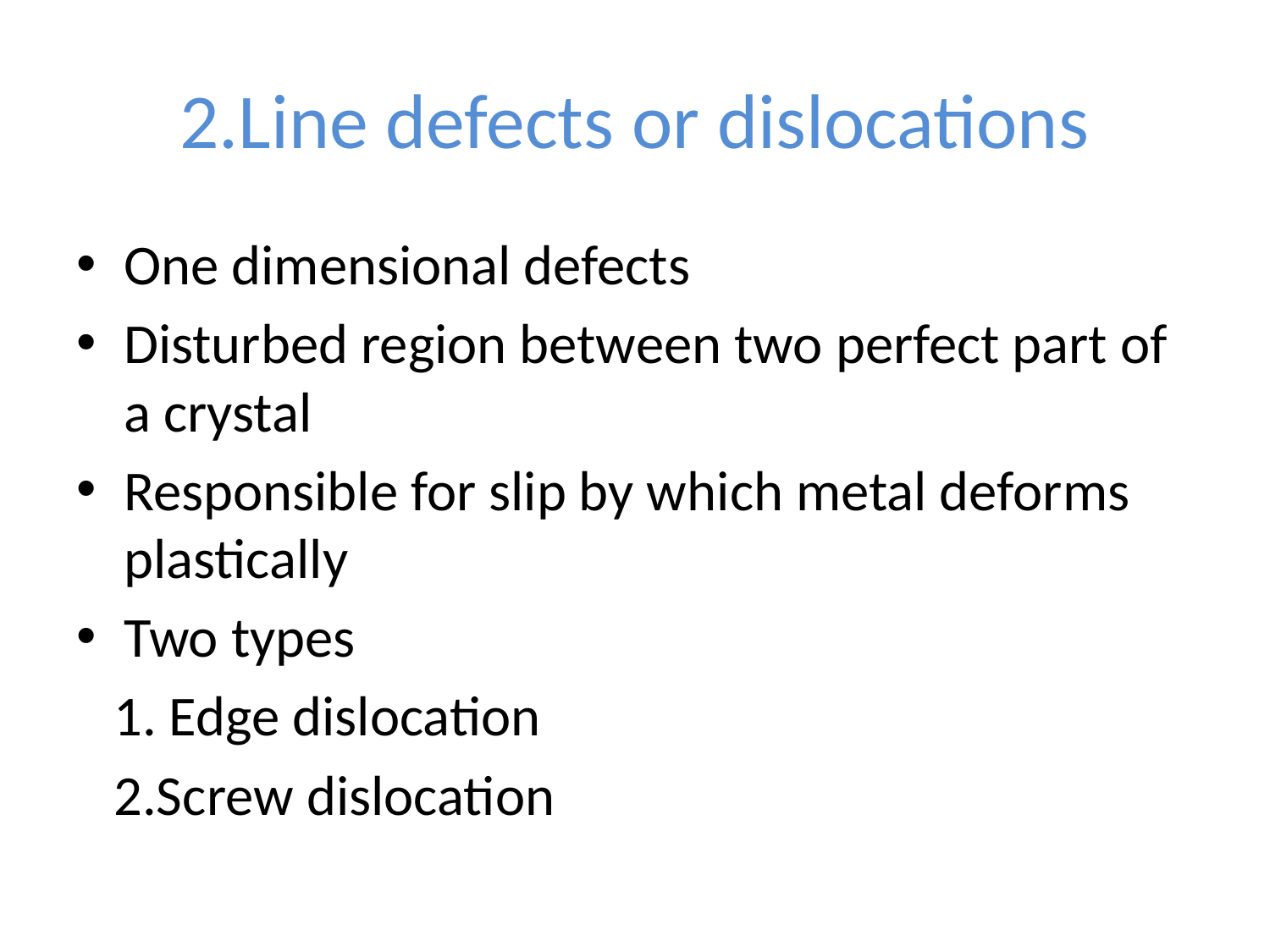

# 2.Line defects or dislocations
One dimensional defects
Disturbed region between two perfect part of a crystal
Responsible for slip by which metal deforms plastically
Two types
1. Edge dislocation
2.Screw dislocation